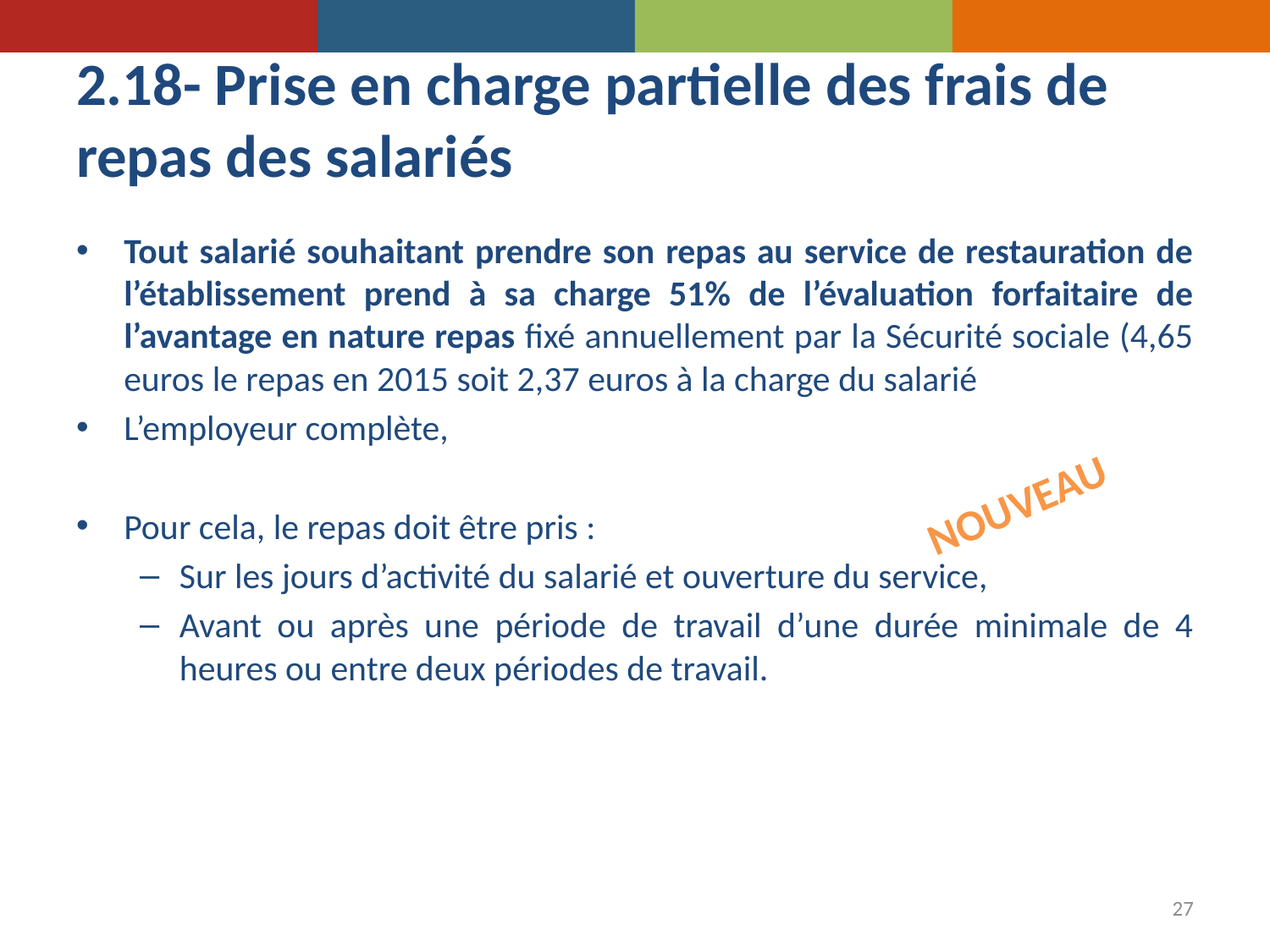

# 2.18- Prise en charge partielle des frais de repas des salariés
Tout salarié souhaitant prendre son repas au service de restauration de l’établissement prend à sa charge 51% de l’évaluation forfaitaire de l’avantage en nature repas fixé annuellement par la Sécurité sociale (4,65 euros le repas en 2015 soit 2,37 euros à la charge du salarié
L’employeur complète,

Pour cela, le repas doit être pris :
Sur les jours d’activité du salarié et ouverture du service,
Avant ou après une période de travail d’une durée minimale de 4 heures ou entre deux périodes de travail.
NOUVEAU
27